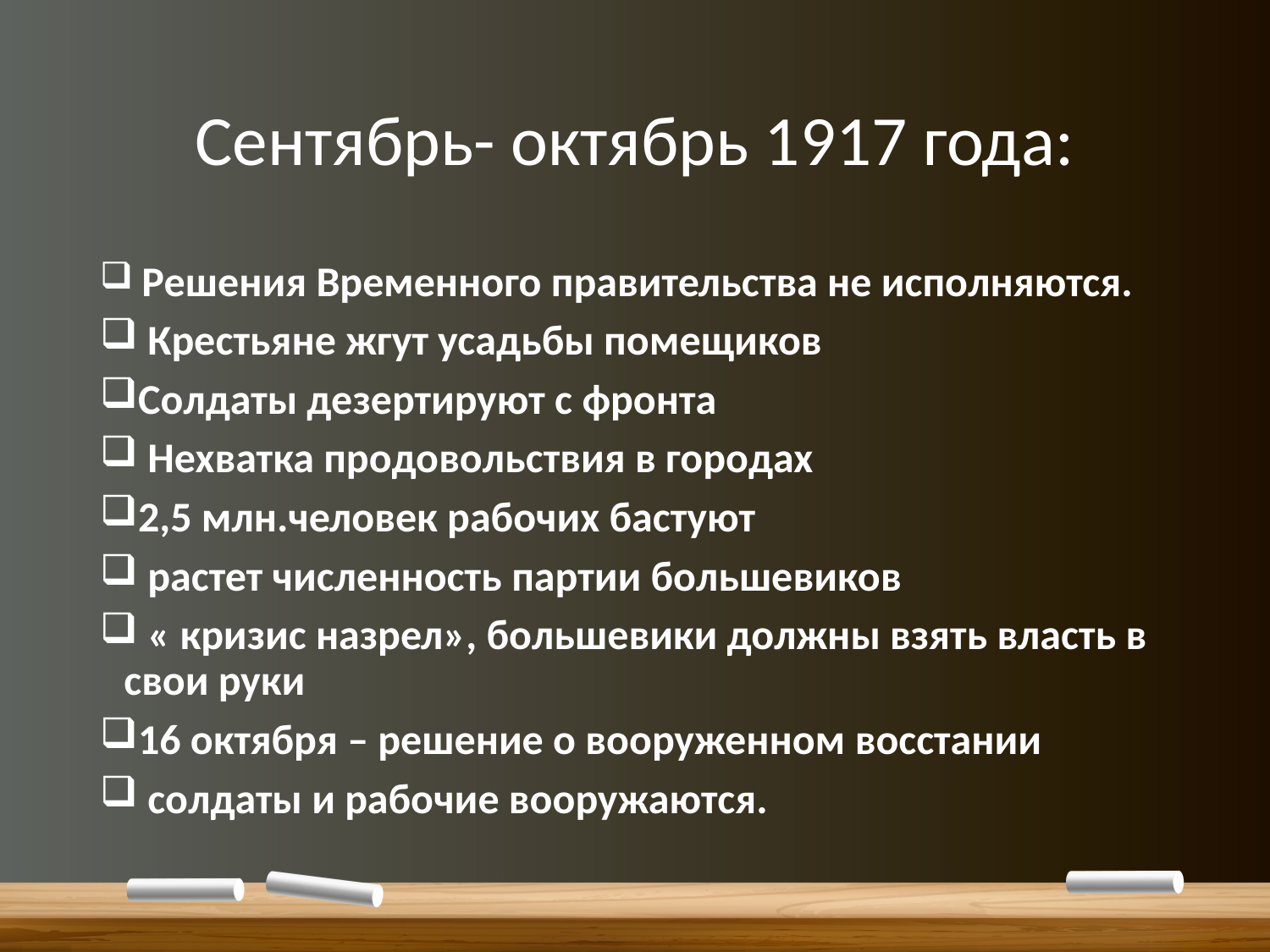

# Сентябрь- октябрь 1917 года:
 Решения Временного правительства не исполняются.
 Крестьяне жгут усадьбы помещиков
Солдаты дезертируют с фронта
 Нехватка продовольствия в городах
2,5 млн.человек рабочих бастуют
 растет численность партии большевиков
 « кризис назрел», большевики должны взять власть в свои руки
16 октября – решение о вооруженном восстании
 солдаты и рабочие вооружаются.